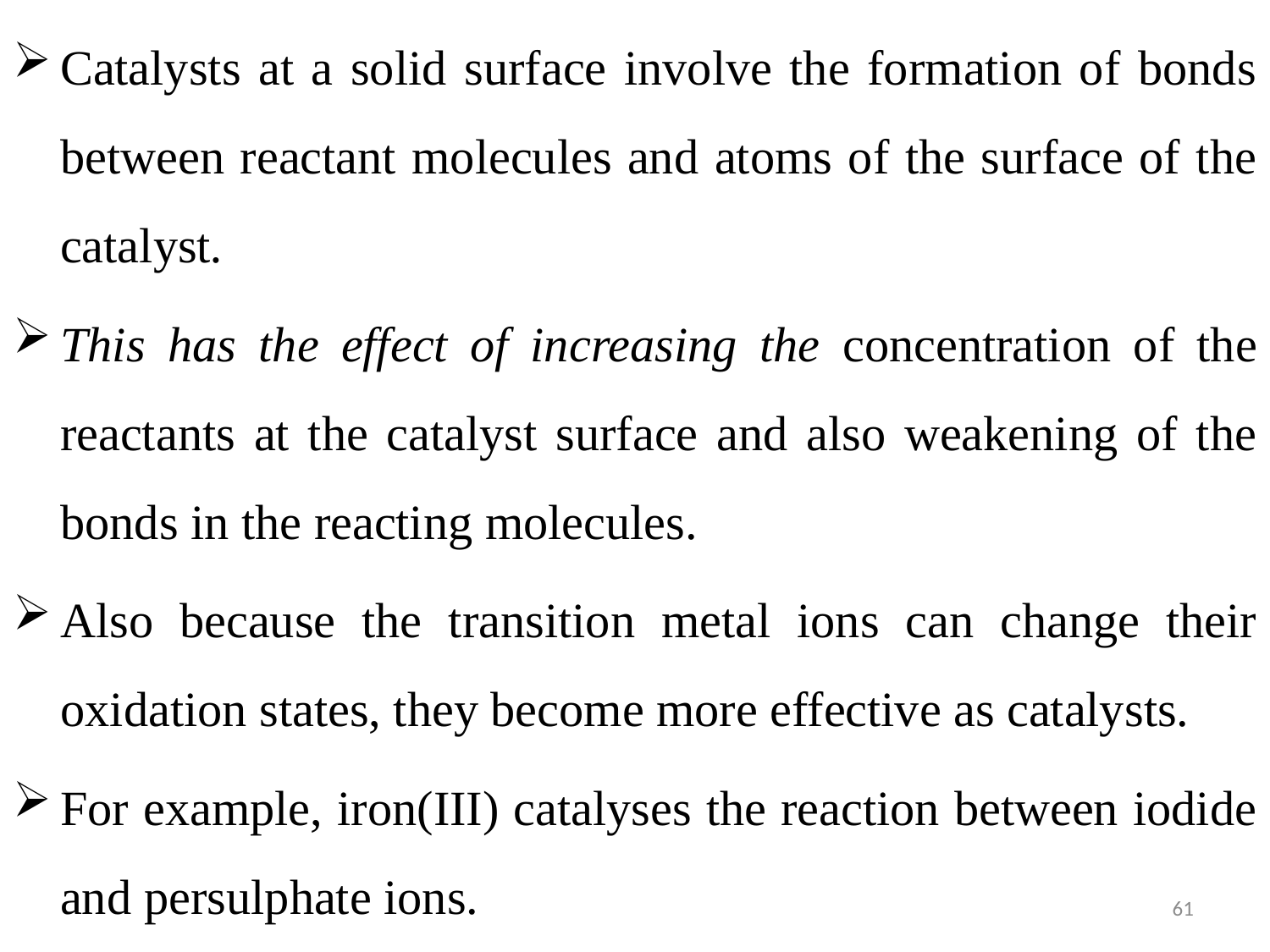

Catalysts at a solid surface involve the formation of bonds between reactant molecules and atoms of the surface of the catalyst.
This has the effect of increasing the concentration of the reactants at the catalyst surface and also weakening of the bonds in the reacting molecules.
Also because the transition metal ions can change their oxidation states, they become more effective as catalysts.
For example, iron(III) catalyses the reaction between iodide and persulphate ions.

61